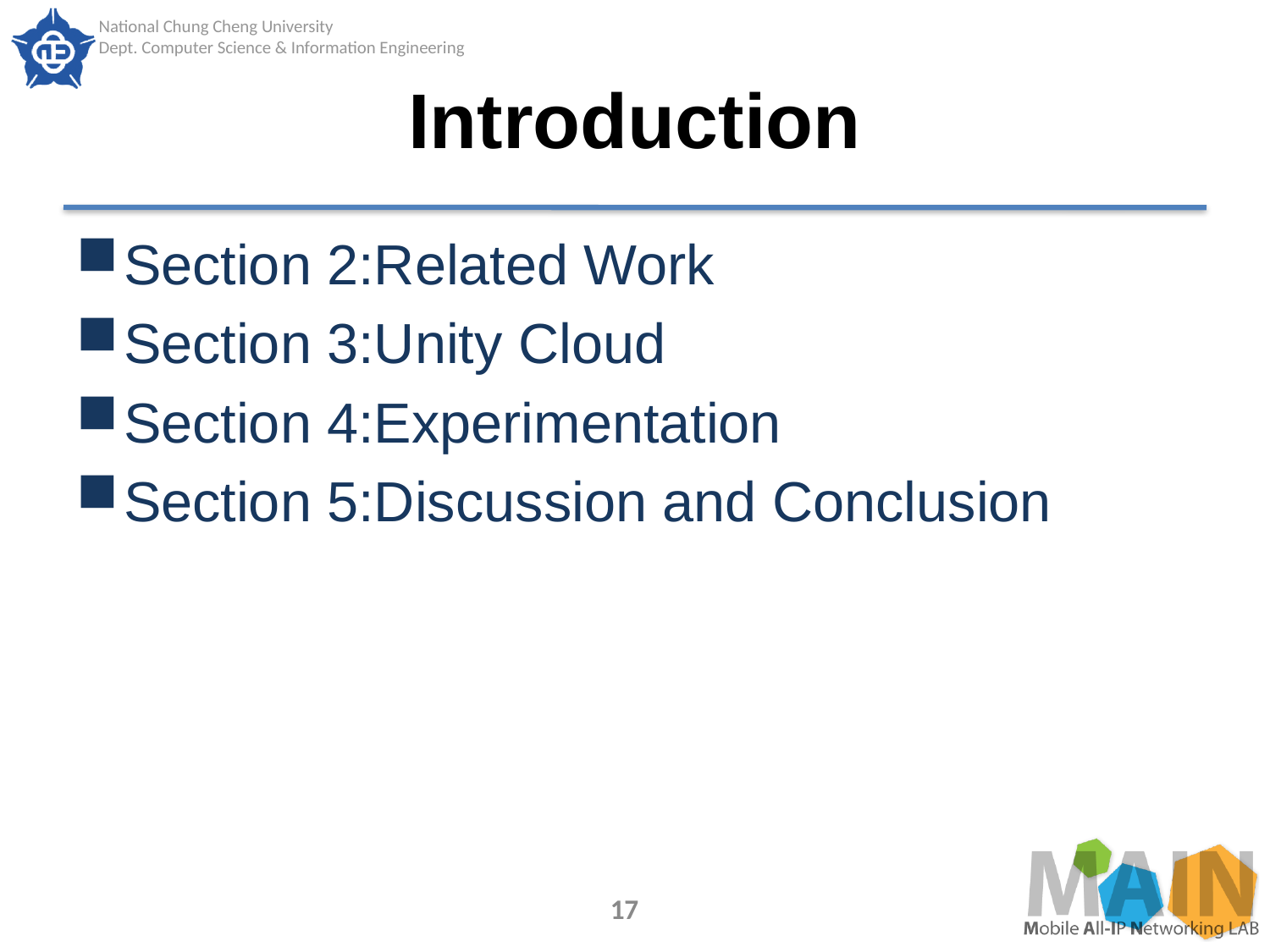

# Introduction
Section 2:Related Work
Section 3:Unity Cloud
Section 4:Experimentation
Section 5:Discussion and Conclusion
17